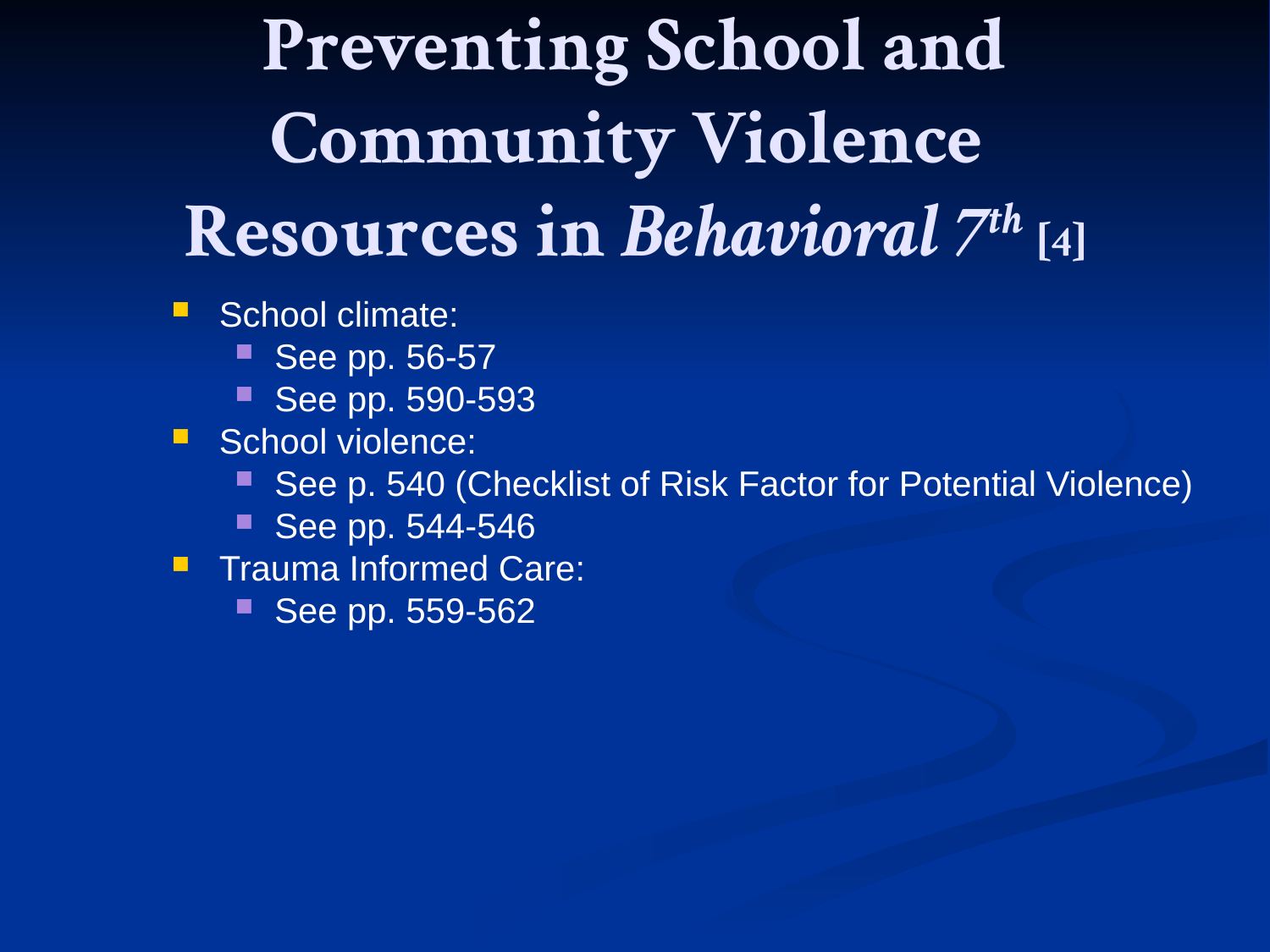

# Preventing School and Community Violence Resources in Behavioral 7th [4]
School climate:
See pp. 56-57
See pp. 590-593
School violence:
See p. 540 (Checklist of Risk Factor for Potential Violence)
See pp. 544-546
Trauma Informed Care:
See pp. 559-562